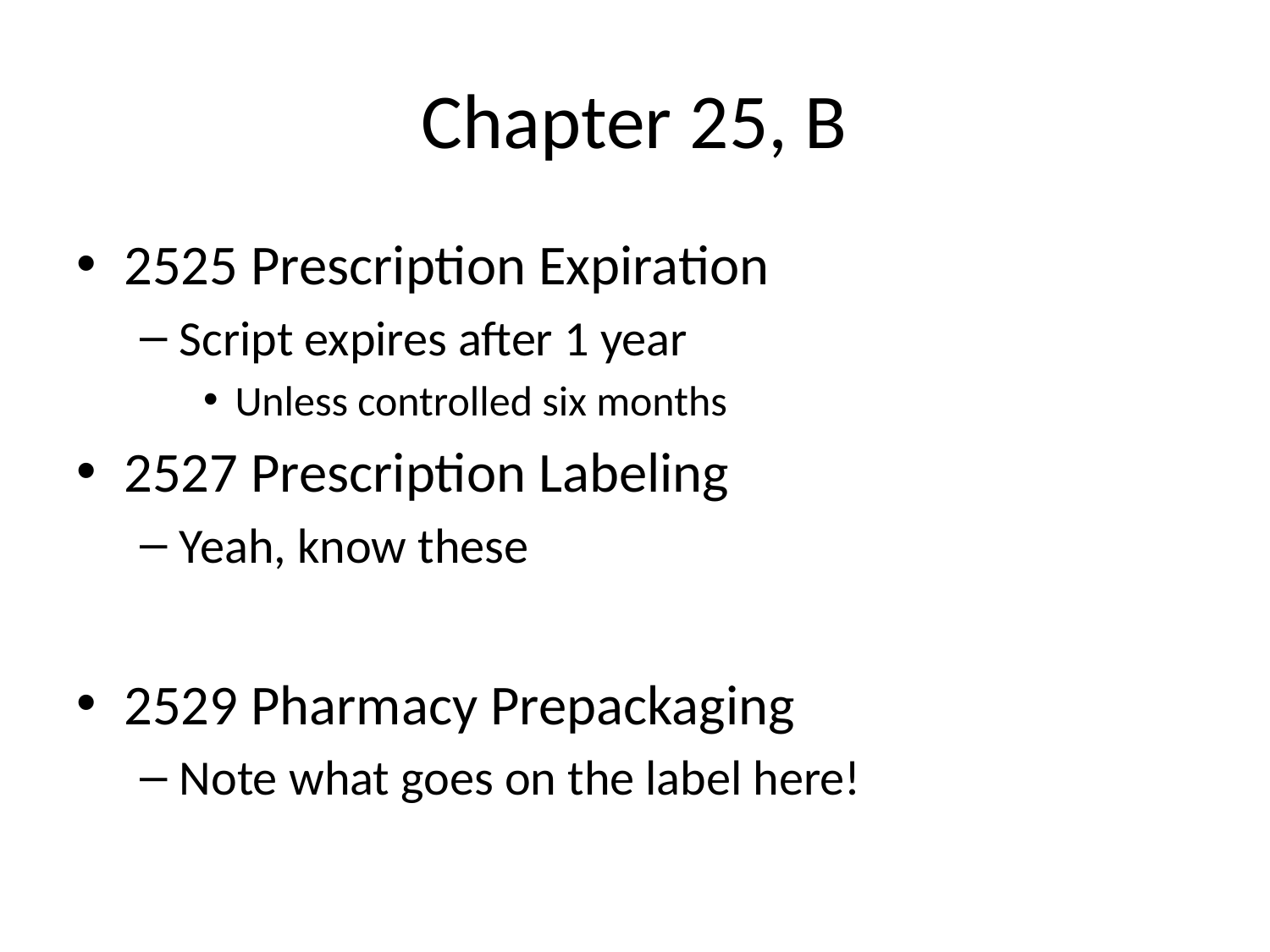

# Chapter 25, B
2525 Prescription Expiration
Script expires after 1 year
Unless controlled six months
2527 Prescription Labeling
Yeah, know these

2529 Pharmacy Prepackaging
Note what goes on the label here!